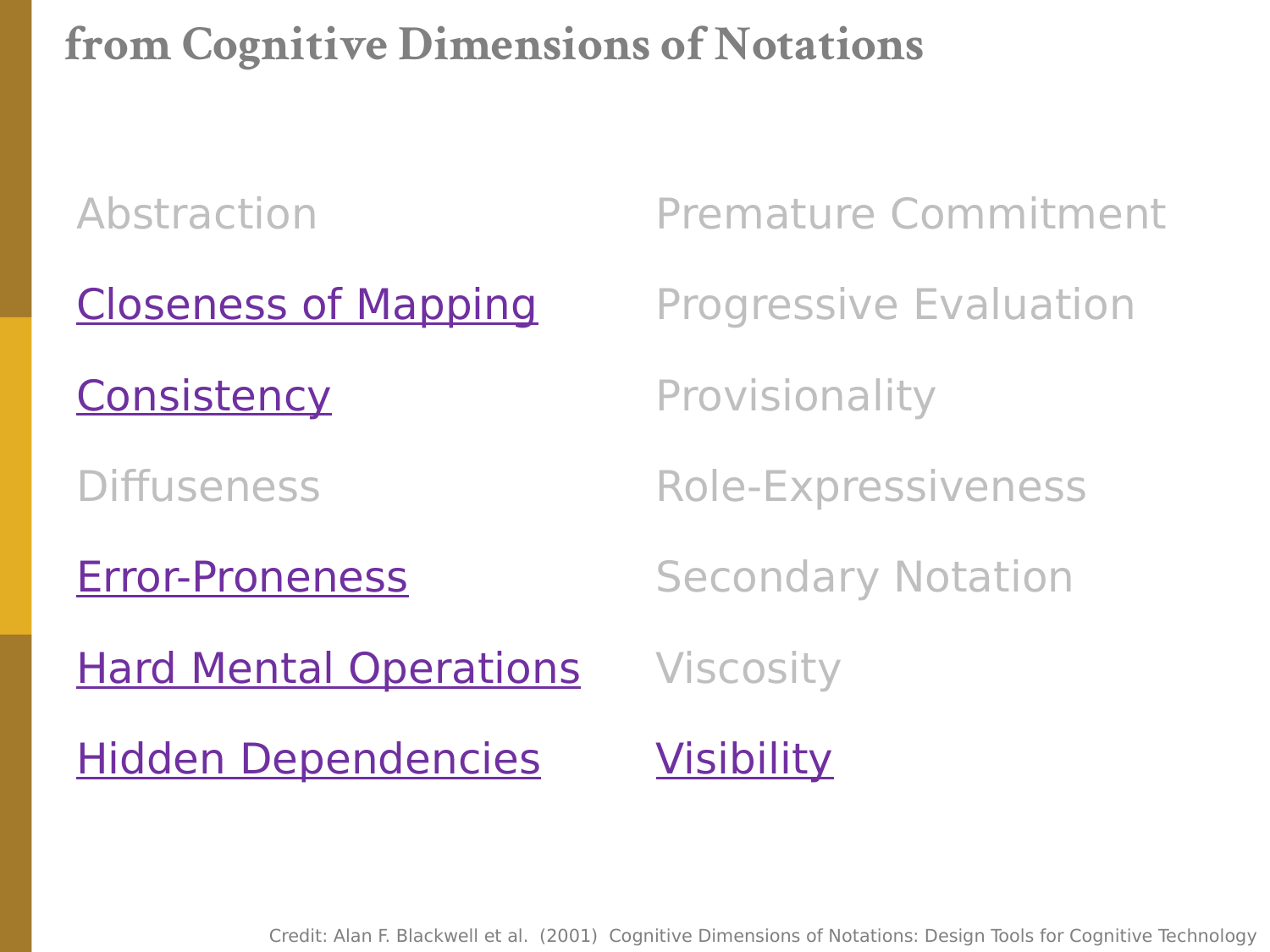

# from Cognitive Dimensions of Notations
Abstraction
Closeness of Mapping
Consistency
Diffuseness
Error-Proneness
Hard Mental Operations
Hidden Dependencies
Premature Commitment
Progressive Evaluation
Provisionality
Role-Expressiveness
Secondary Notation
Viscosity
Visibility
Credit: Alan F. Blackwell et al.  (2001)  Cognitive Dimensions of Notations: Design Tools for Cognitive Technology